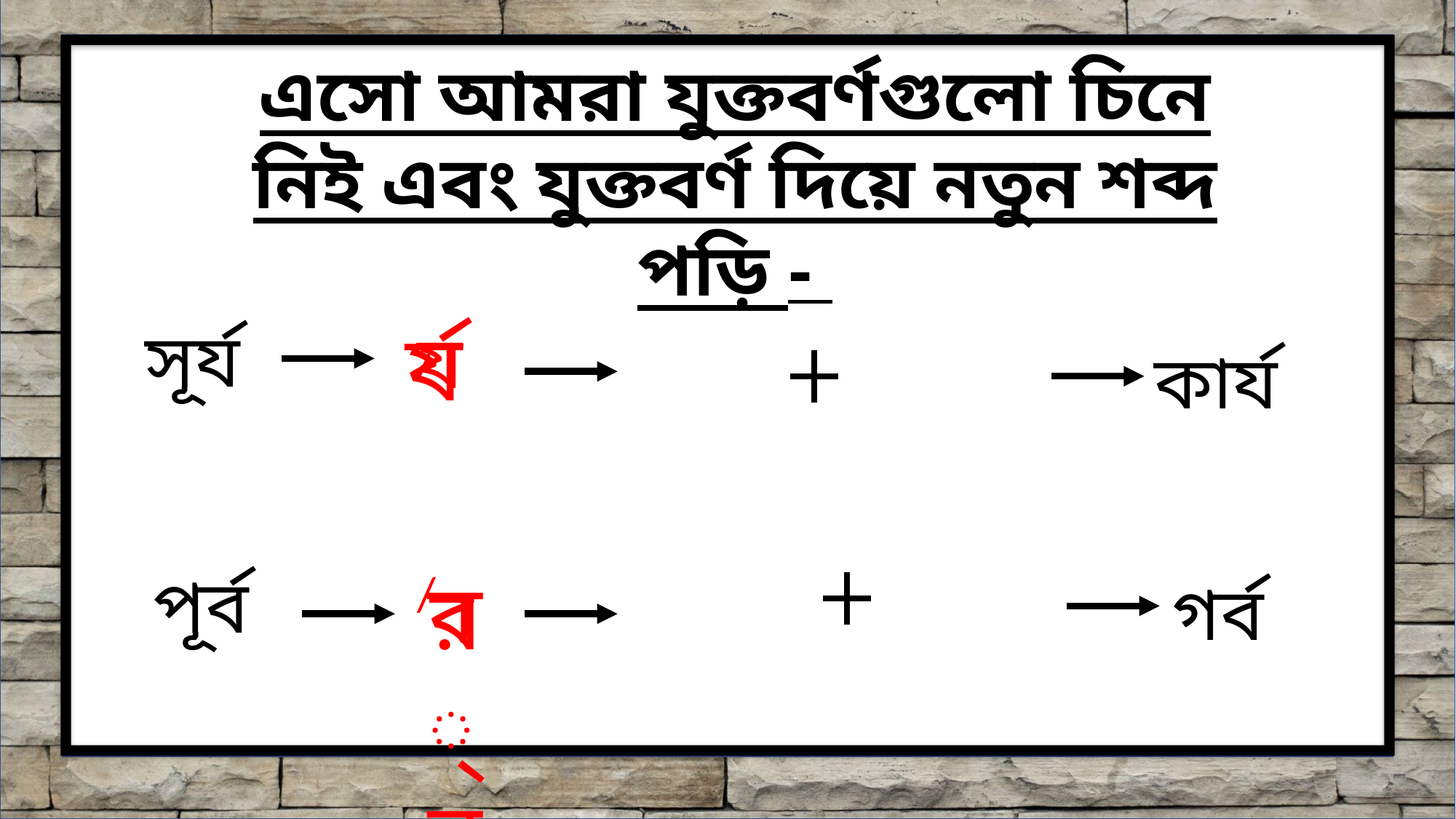

এসো আমরা যুক্তবর্ণগুলো চিনে নিই এবং যুক্তবর্ণ দিয়ে নতুন শব্দ পড়ি -
র্য
সূর্য
য
/
কার্য

র্ব
পূর্ব
/
গর্ব
ব